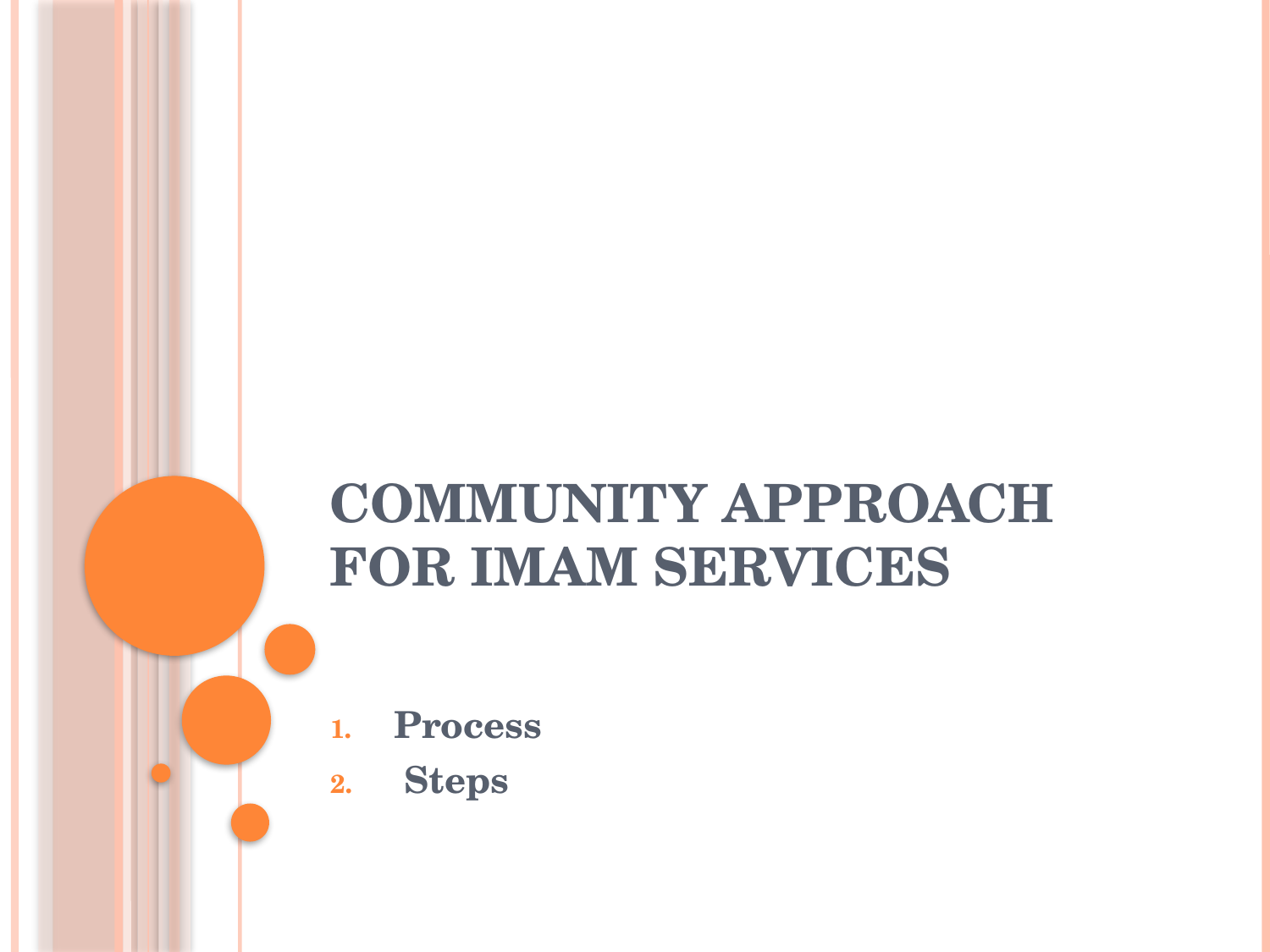

# Community approach for imam services
Process
 Steps